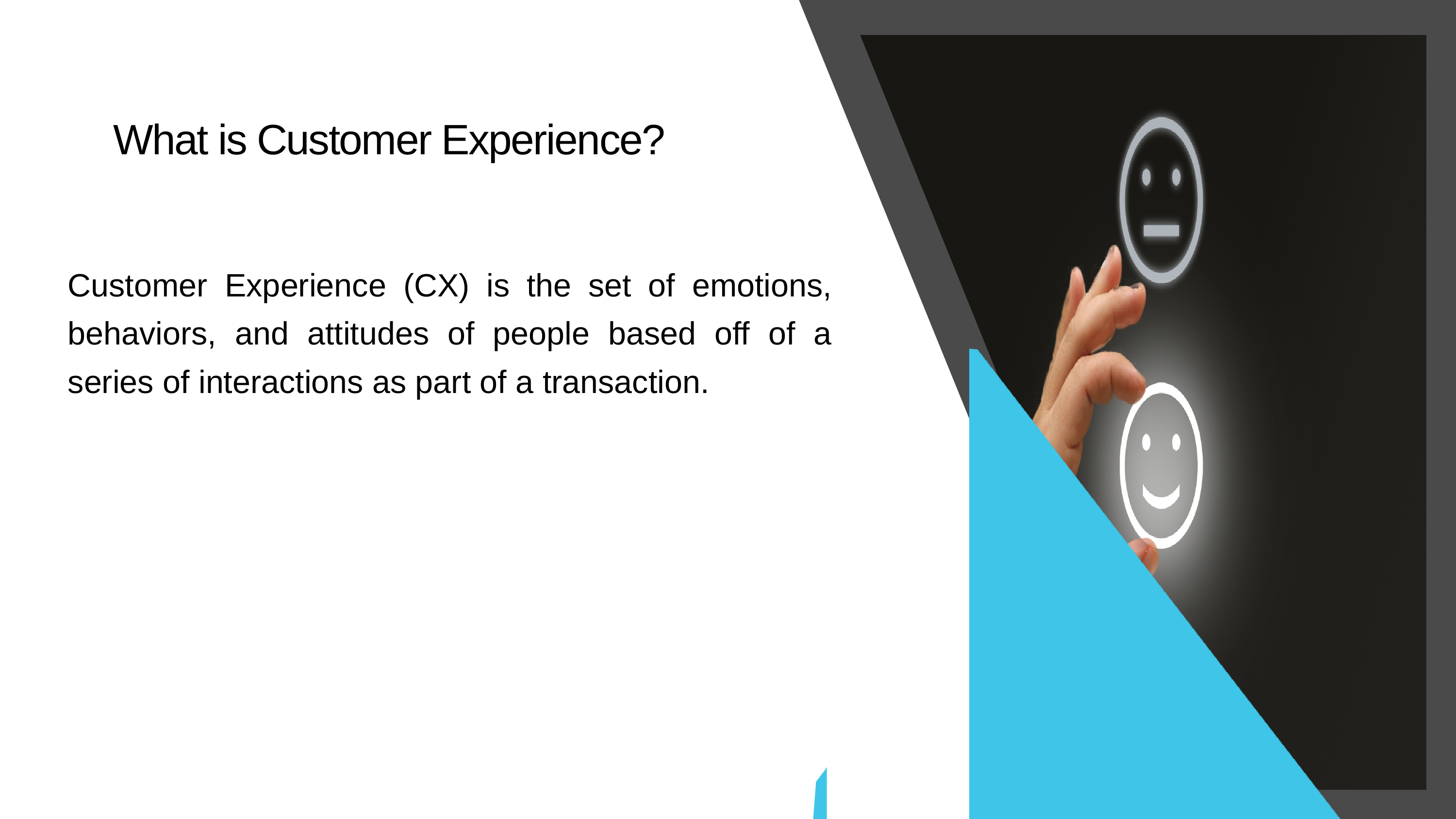

What is Customer Experience?
Customer Experience (CX) is the set of emotions, behaviors, and attitudes of people based off of a series of interactions as part of a transaction.